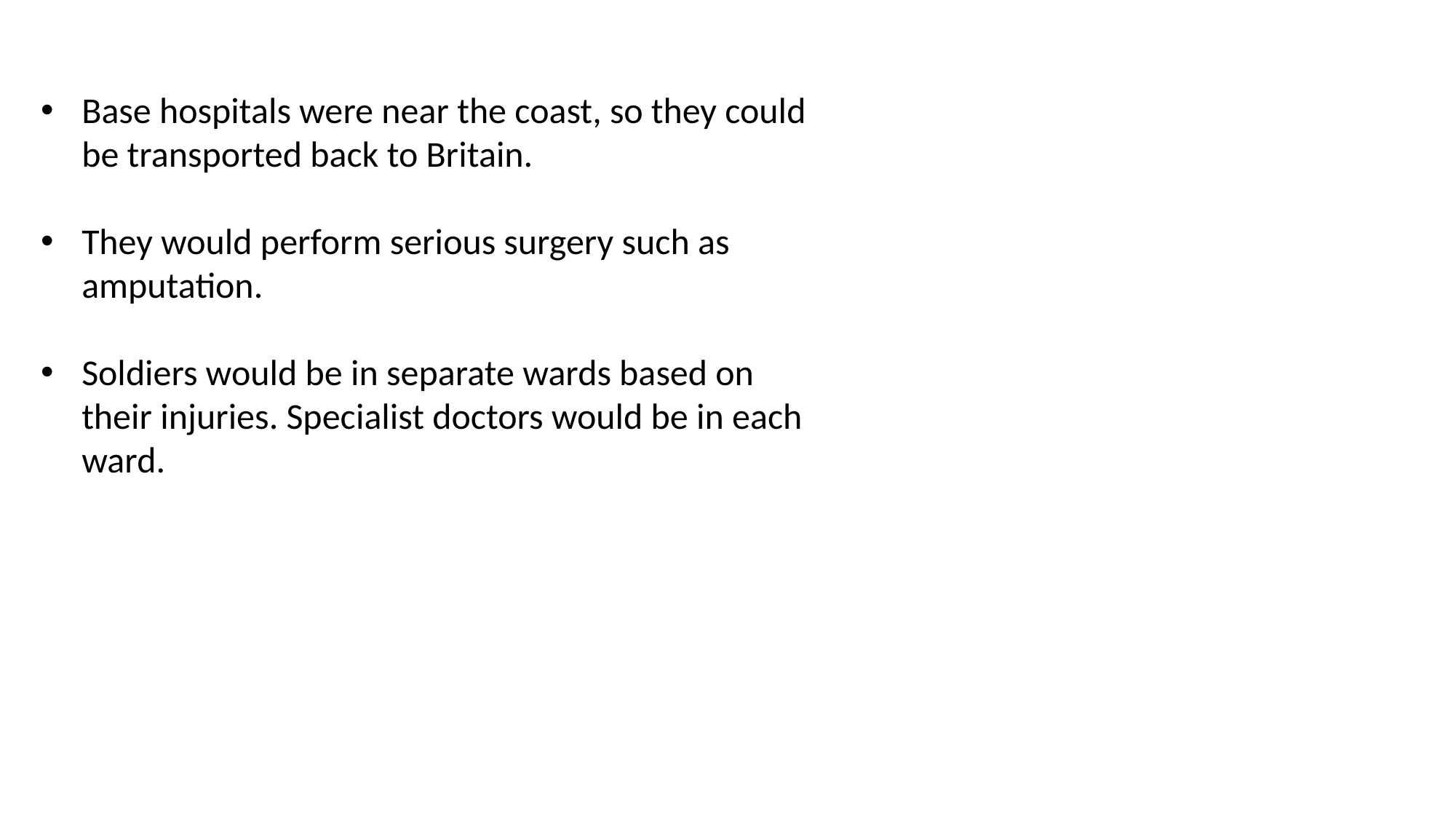

Base hospitals were near the coast, so they could be transported back to Britain.

They would perform serious surgery such as amputation.

Soldiers would be in separate wards based on their injuries. Specialist doctors would be in each ward.